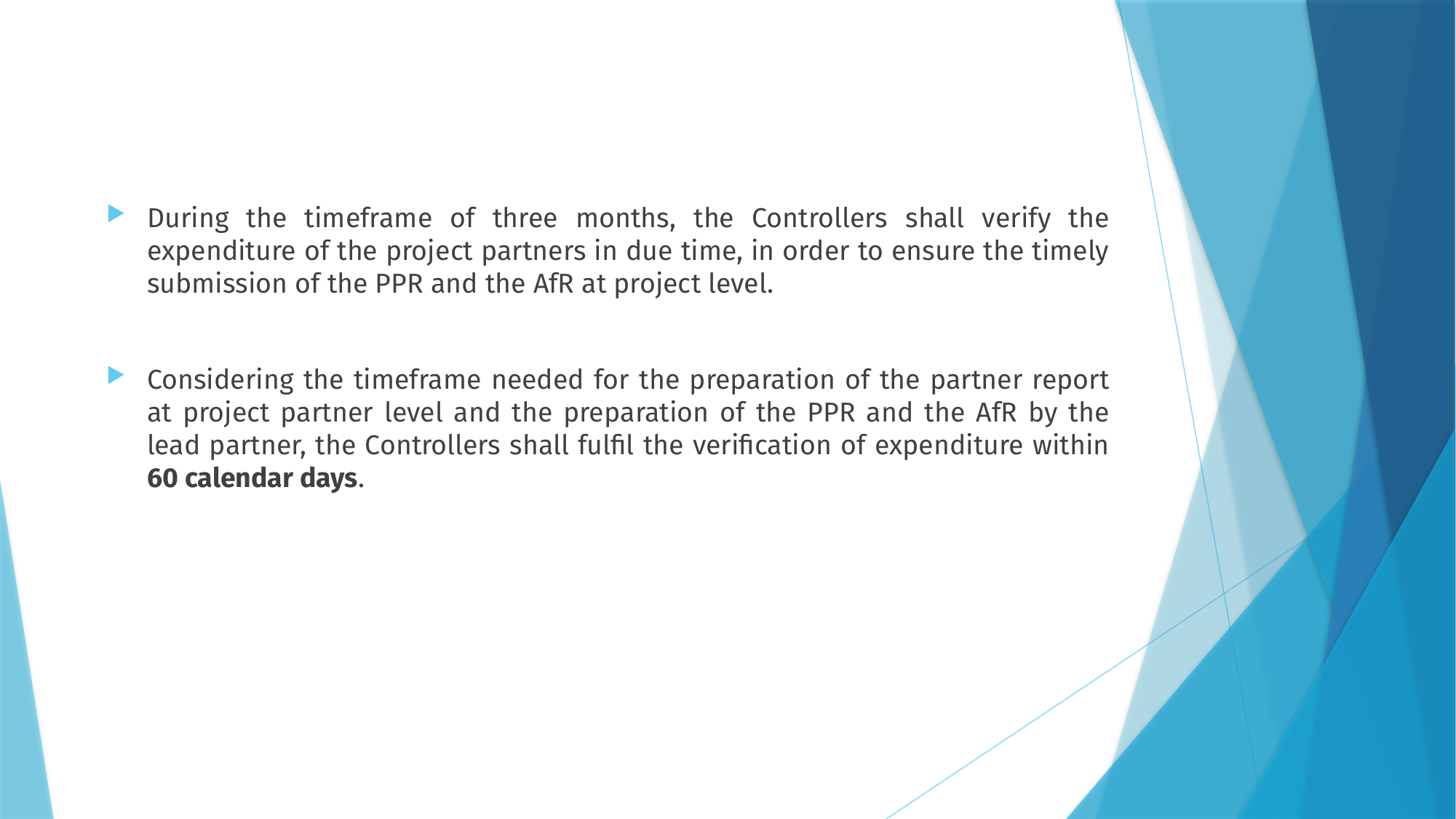

During the timeframe of three months, the Controllers shall verify the expenditure of the project partners in due time, in order to ensure the timely submission of the PPR and the AfR at project level.

Considering the timeframe needed for the preparation of the partner report at project partner level and the preparation of the PPR and the AfR by the lead partner, the Controllers shall fulfil the verification of expenditure within 60 calendar days.